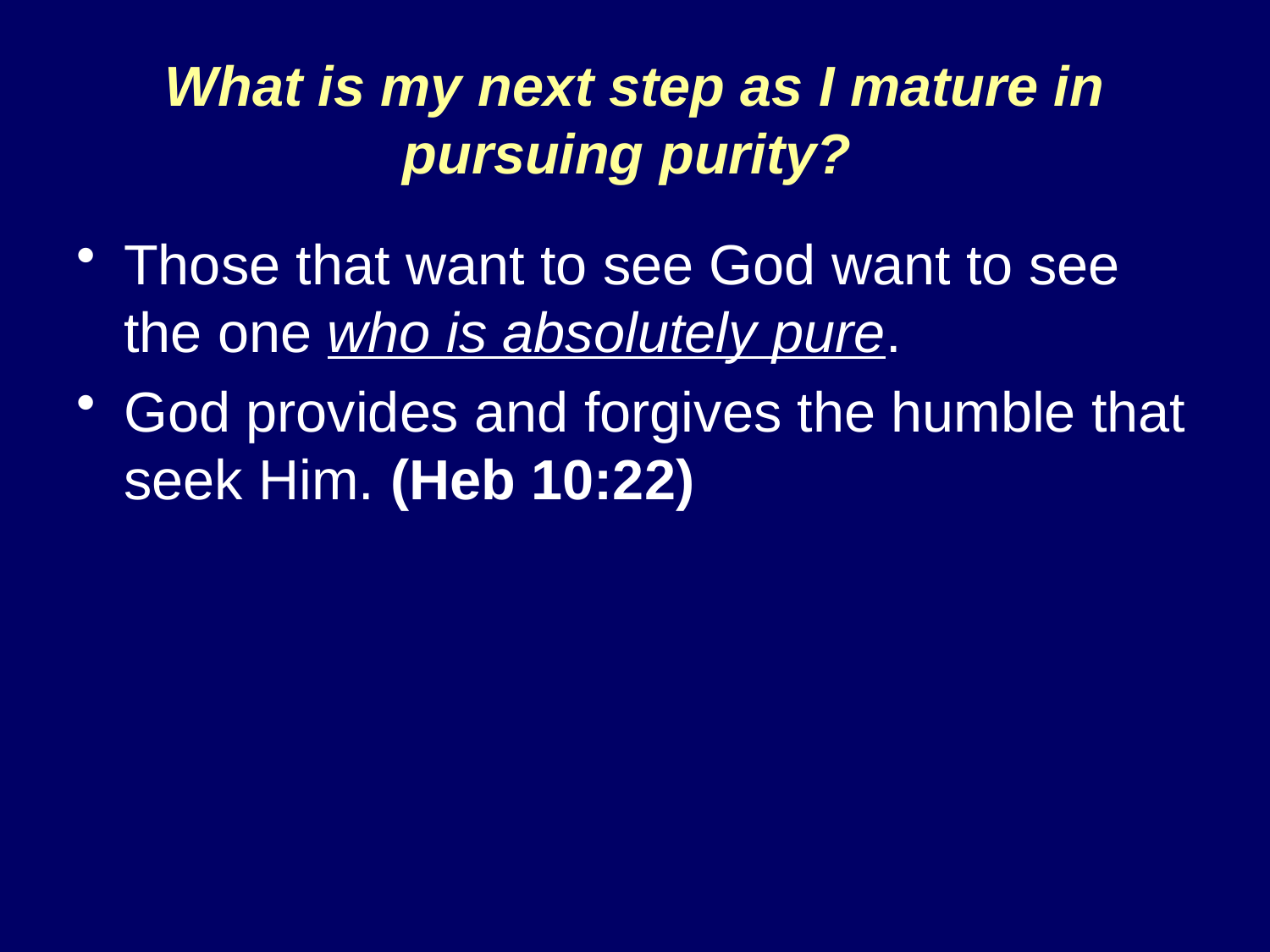

# What is my next step as I mature in pursuing purity?
Those that want to see God want to see the one who is absolutely pure.
God provides and forgives the humble that seek Him. (Heb 10:22)